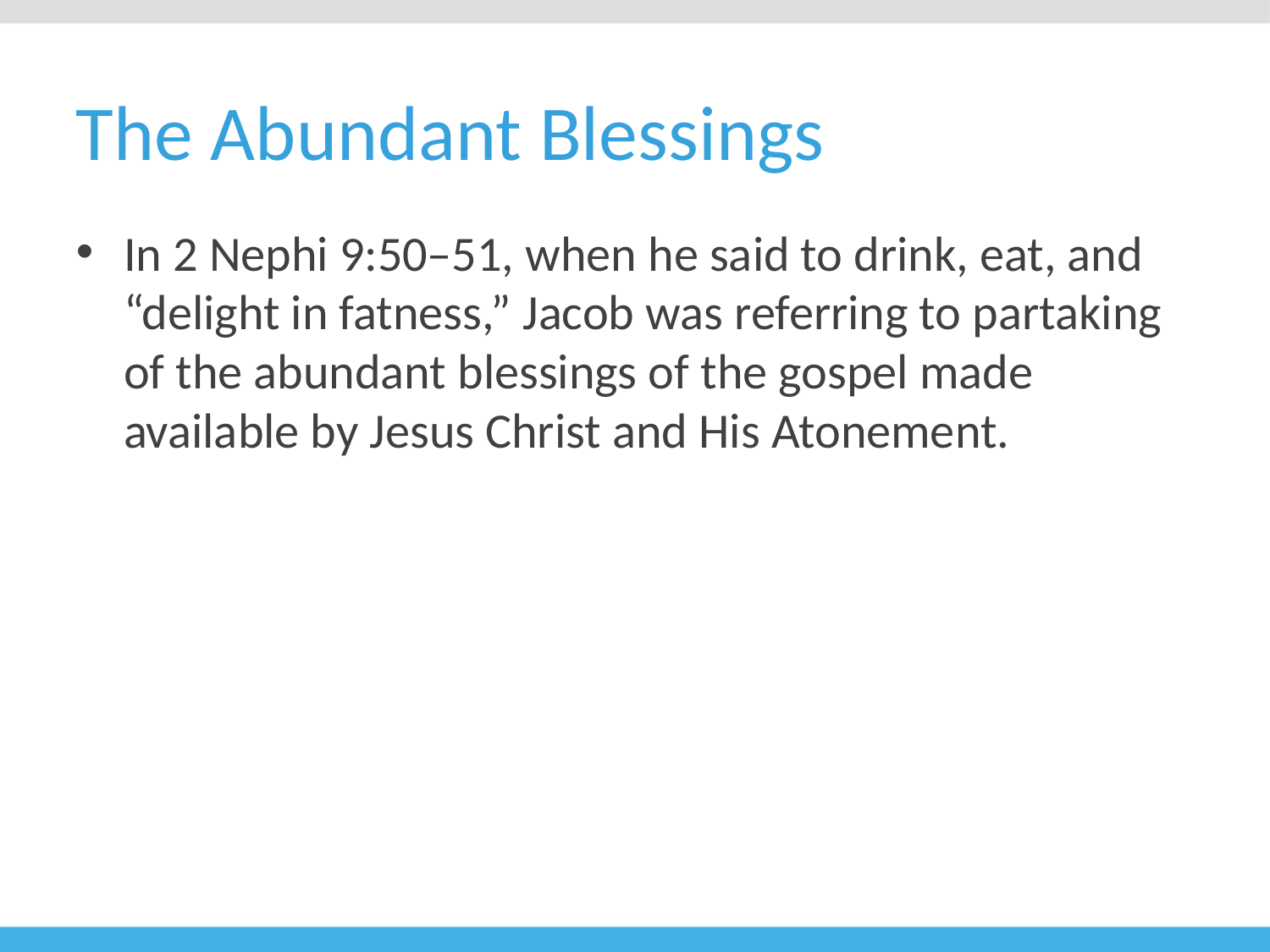

# The Abundant Blessings
In 2 Nephi 9:50–51, when he said to drink, eat, and “delight in fatness,” Jacob was referring to partaking of the abundant blessings of the gospel made available by Jesus Christ and His Atonement.